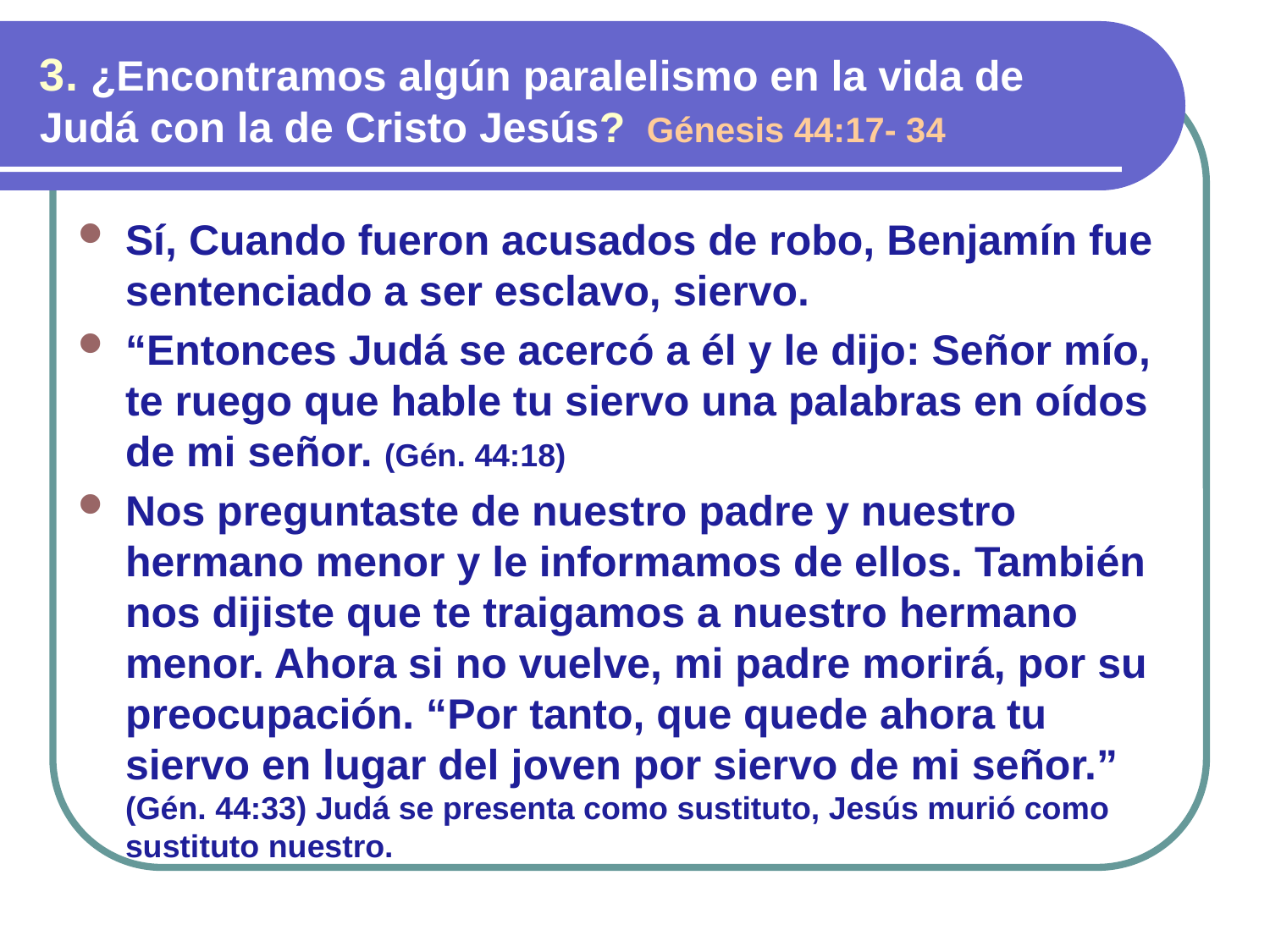

3. ¿Encontramos algún paralelismo en la vida de Judá con la de Cristo Jesús?  Génesis 44:17- 34
Sí, Cuando fueron acusados de robo, Benjamín fue sentenciado a ser esclavo, siervo.
“Entonces Judá se acercó a él y le dijo: Señor mío, te ruego que hable tu siervo una palabras en oídos de mi señor. (Gén. 44:18)
Nos preguntaste de nuestro padre y nuestro hermano menor y le informamos de ellos. También nos dijiste que te traigamos a nuestro hermano menor. Ahora si no vuelve, mi padre morirá, por su preocupación. “Por tanto, que quede ahora tu siervo en lugar del joven por siervo de mi señor.” (Gén. 44:33) Judá se presenta como sustituto, Jesús murió como sustituto nuestro.